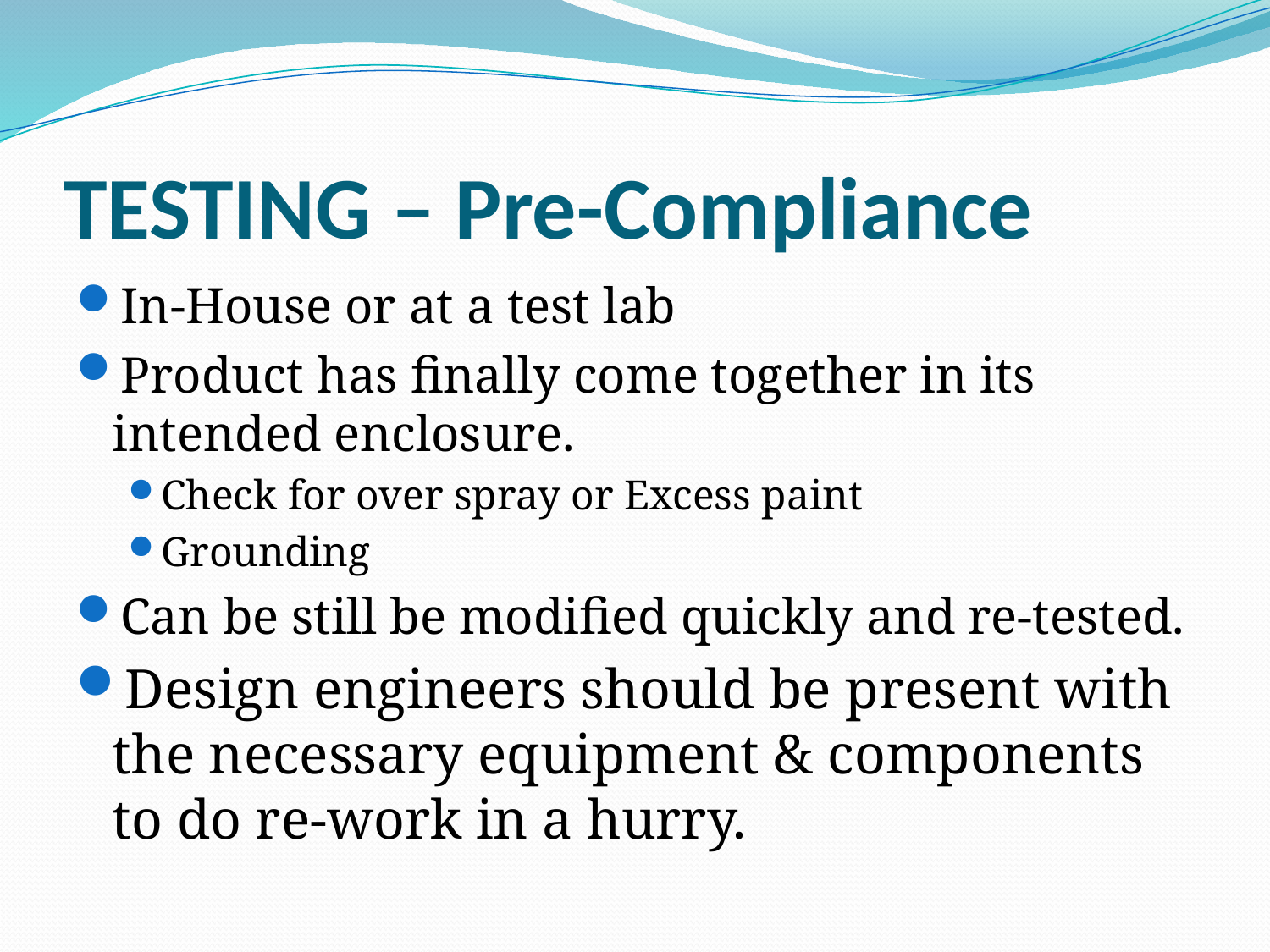

# TESTING – Pre-Compliance
In-House or at a test lab
Product has finally come together in its intended enclosure.
Check for over spray or Excess paint
Grounding
Can be still be modified quickly and re-tested.
Design engineers should be present with the necessary equipment & components to do re-work in a hurry.